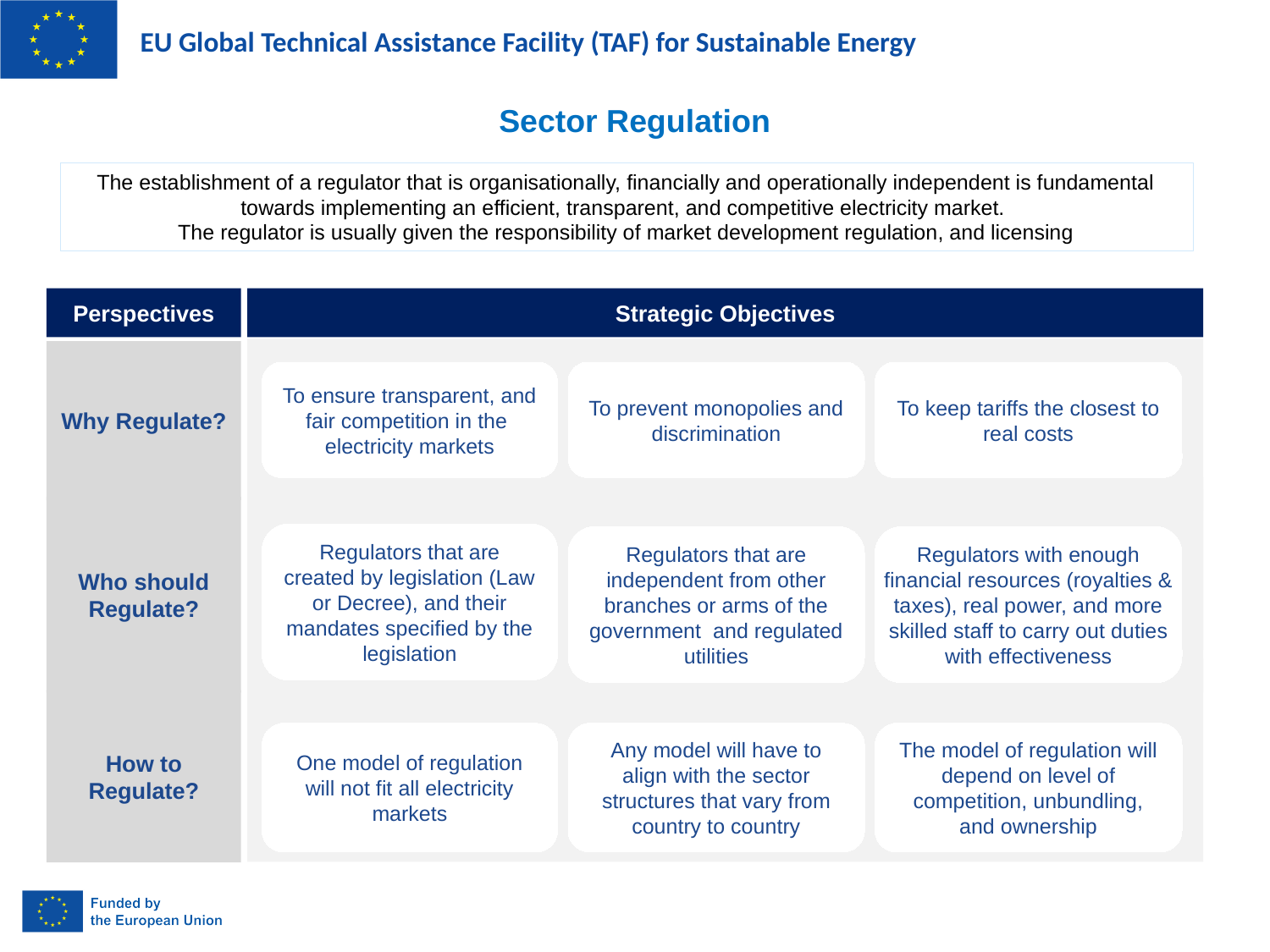

Sector Regulation
The establishment of a regulator that is organisationally, financially and operationally independent is fundamental towards implementing an efficient, transparent, and competitive electricity market.
The regulator is usually given the responsibility of market development regulation, and licensing
Perspectives
Strategic Objectives

Why Regulate?
To ensure transparent, and fair competition in the  electricity markets
To prevent monopolies and discrimination
To keep tariffs the closest to real costs

Who should Regulate?
Regulators that are created by legislation (Law or Decree), and their mandates specified by the legislation
Regulators that are independent from other branches or arms of the government  and regulated utilities
Regulators with enough financial resources (royalties & taxes), real power, and more skilled staff to carry out duties with effectiveness

How to Regulate?
One model of regulation will not fit all electricity markets
Any model will have to align with the sector structures that vary from country to country
The model of regulation will depend on level of competition, unbundling, and ownership